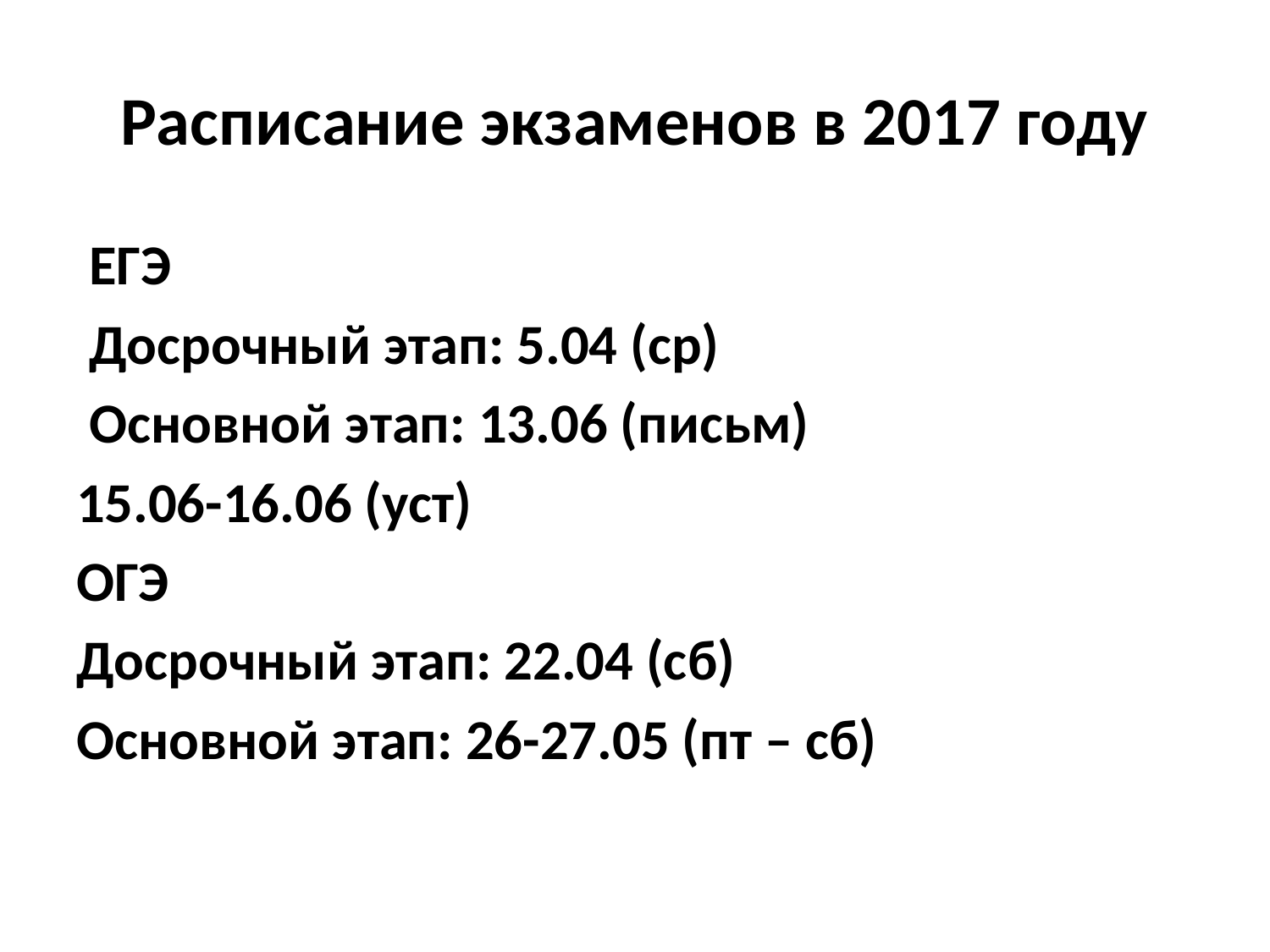

# Расписание экзаменов в 2017 году
 ЕГЭ
 Досрочный этап: 5.04 (ср)
 Основной этап: 13.06 (письм)
15.06-16.06 (уст)
ОГЭ
Досрочный этап: 22.04 (сб)
Основной этап: 26-27.05 (пт – сб)